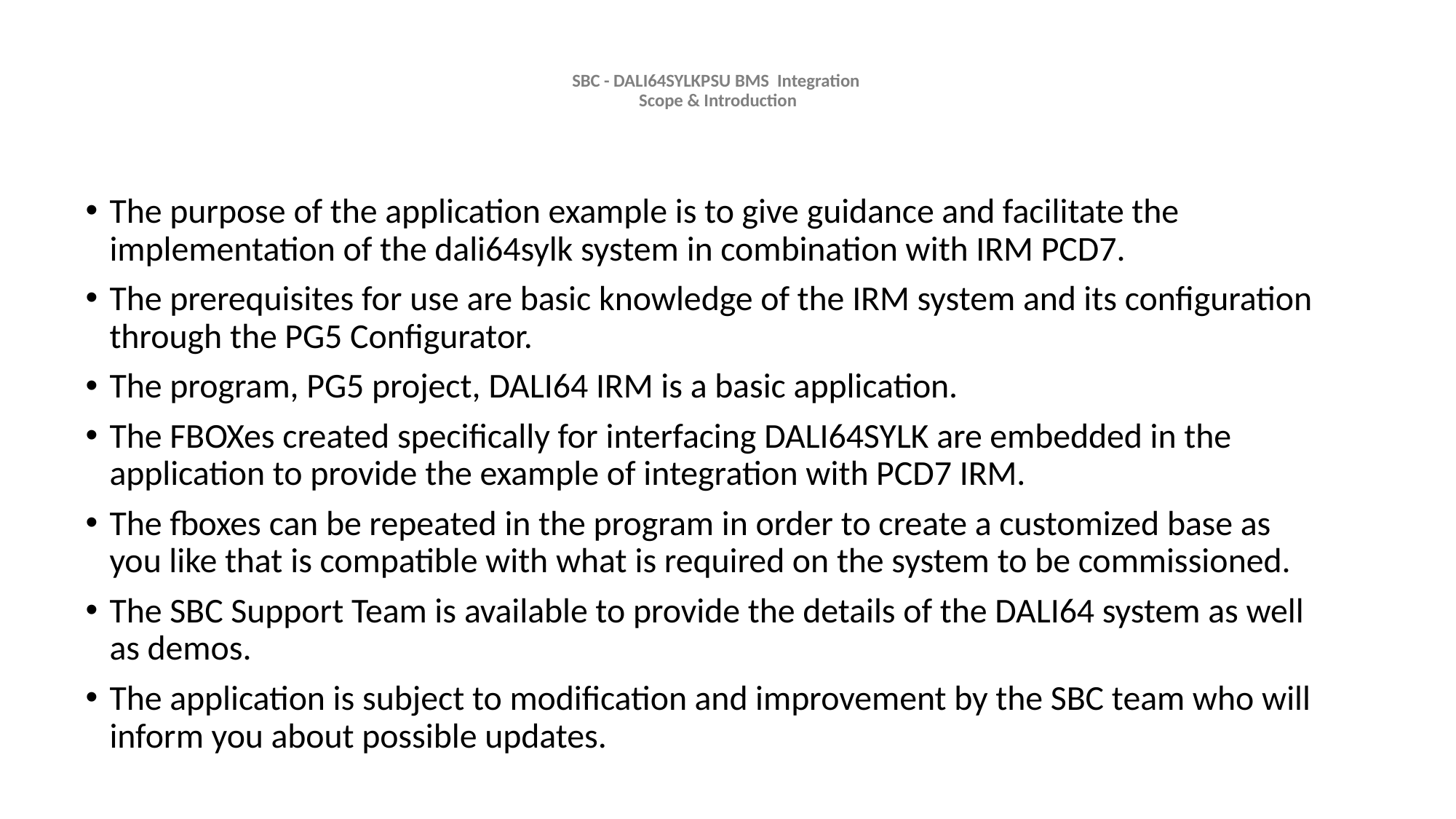

# SBC - DALI64SYLKPSU BMS  Integration Scope & Introduction
The purpose of the application example is to give guidance and facilitate the implementation of the dali64sylk system in combination with IRM PCD7.
The prerequisites for use are basic knowledge of the IRM system and its configuration through the PG5 Configurator.
The program, PG5 project, DALI64 IRM is a basic application.
The FBOXes created specifically for interfacing DALI64SYLK are embedded in the application to provide the example of integration with PCD7 IRM.
The fboxes can be repeated in the program in order to create a customized base as you like that is compatible with what is required on the system to be commissioned.
The SBC Support Team is available to provide the details of the DALI64 system as well as demos.
The application is subject to modification and improvement by the SBC team who will inform you about possible updates.